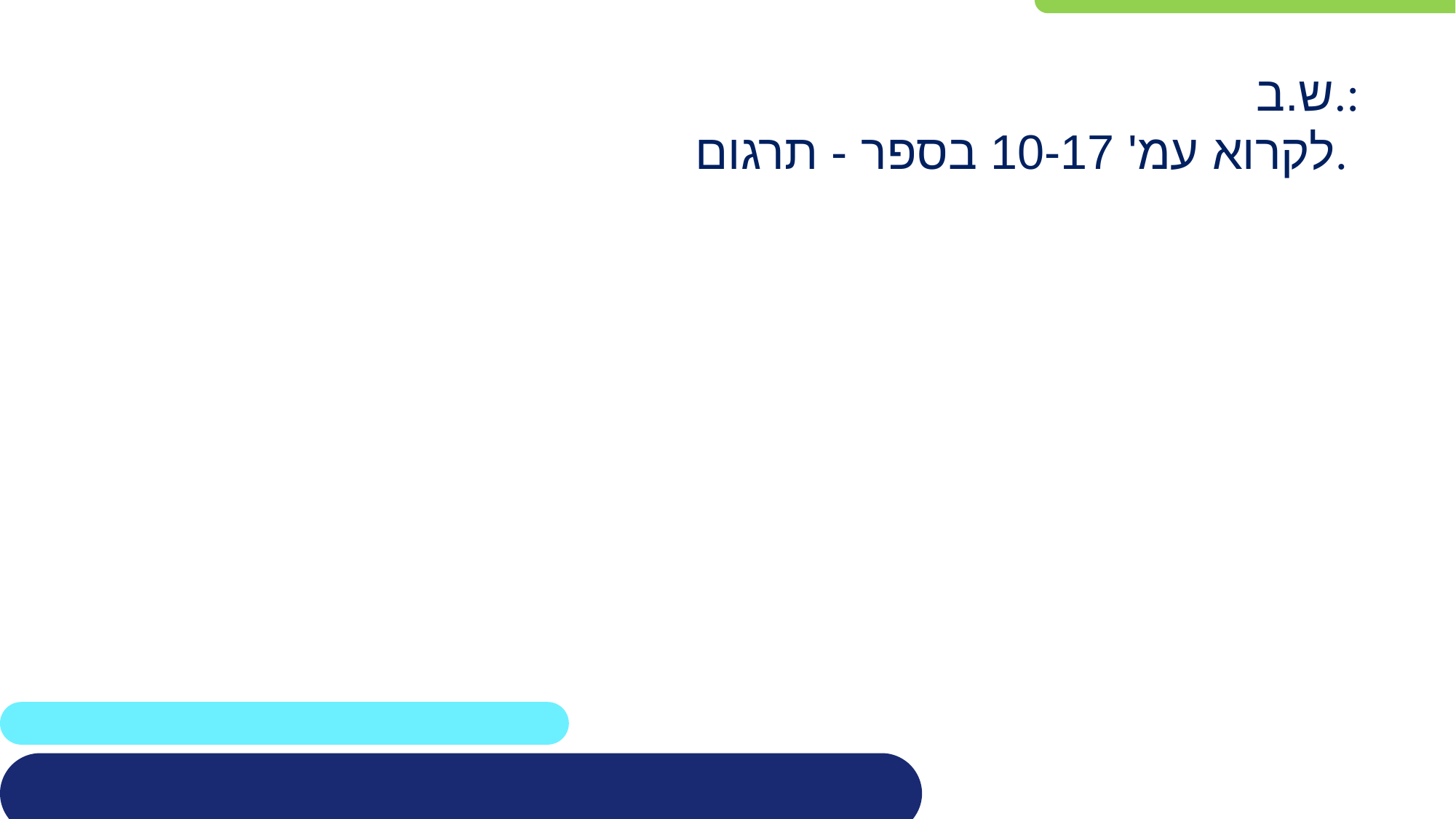

ש.ב.:
לקרוא עמ' 10-17 בספר - תרגום.